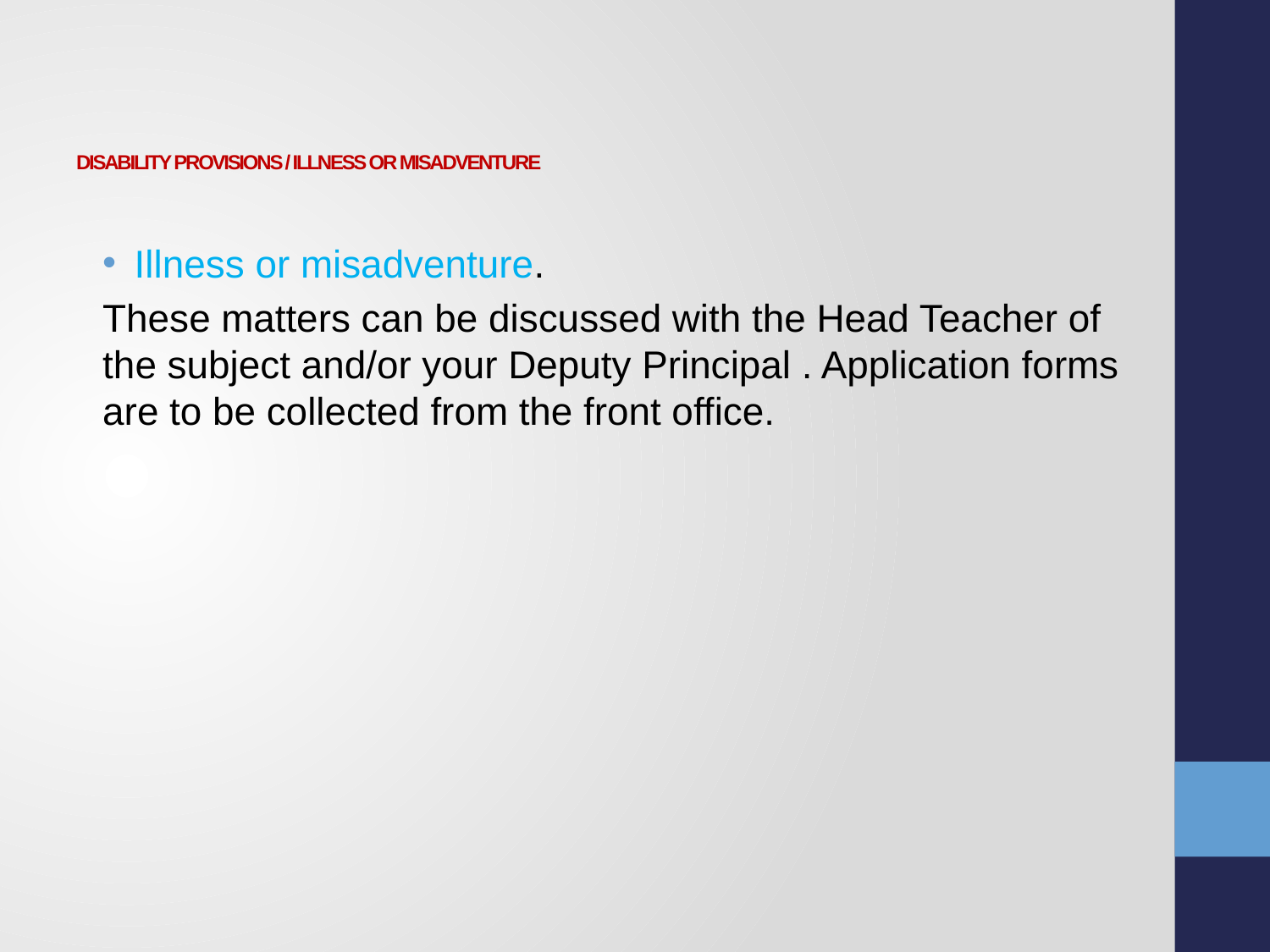

# DISABILITY PROVISIONS / ILLNESS OR MISADVENTURE
Illness or misadventure.
These matters can be discussed with the Head Teacher of the subject and/or your Deputy Principal . Application forms are to be collected from the front office.